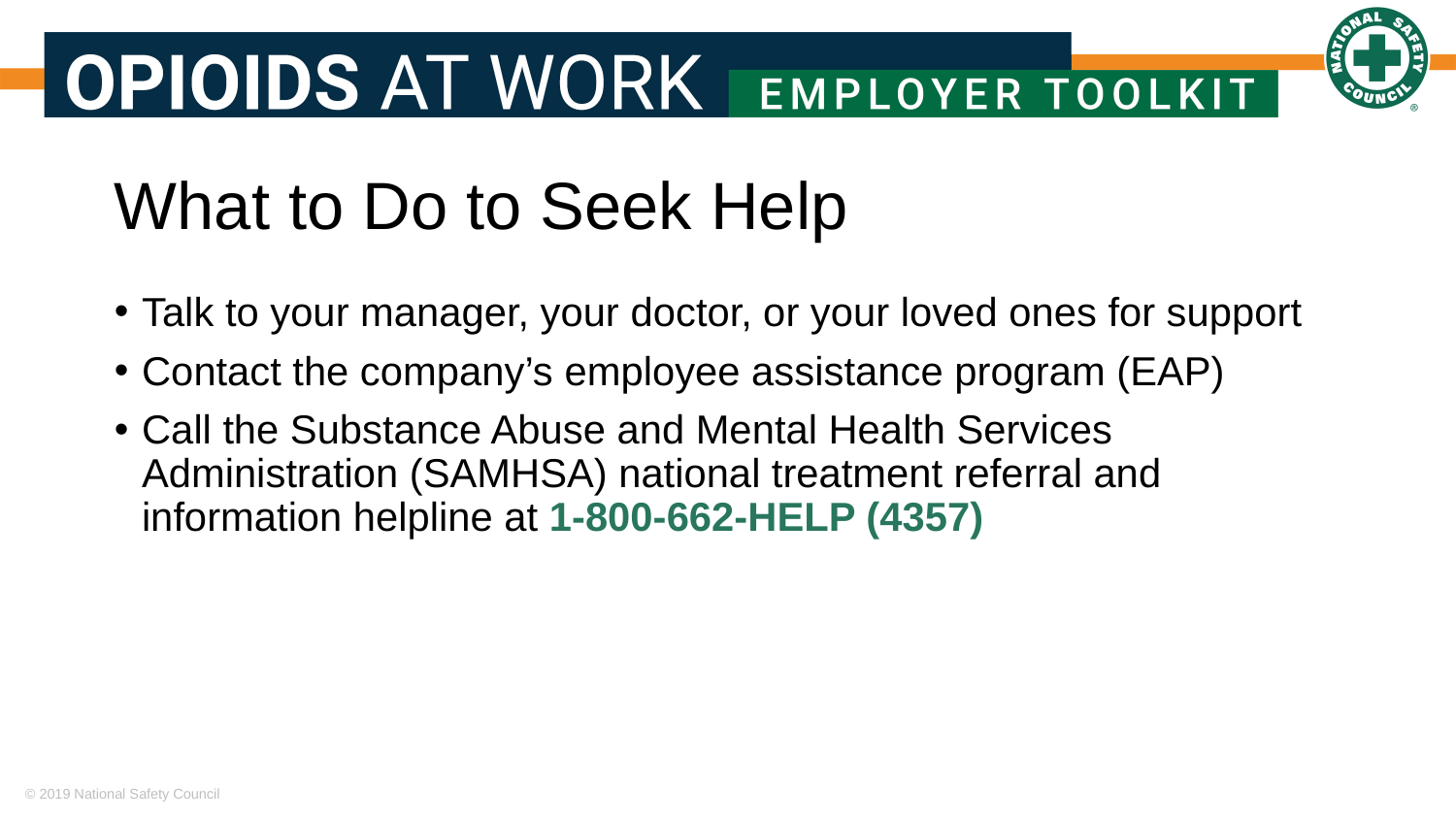

# What to Do to Seek Help
Talk to your manager, your doctor, or your loved ones for support
Contact the company’s employee assistance program (EAP)
Call the Substance Abuse and Mental Health Services Administration (SAMHSA) national treatment referral and information helpline at 1-800-662-HELP (4357)